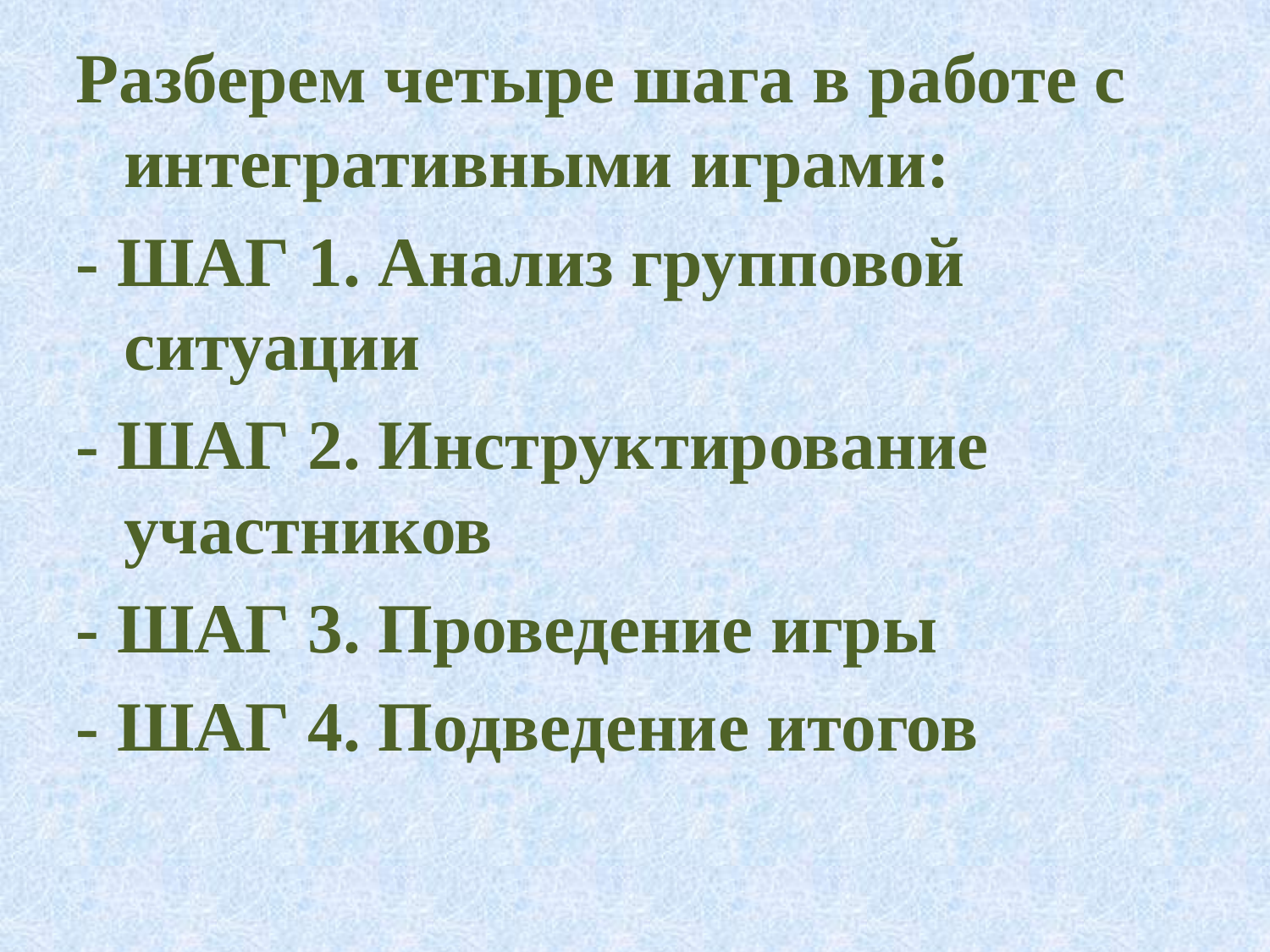

Разберем четыре шага в работе с интегративными играми:
- ШАГ 1. Анализ групповой ситуации
- ШАГ 2. Инструктирование участников
- ШАГ 3. Проведение игры
- ШАГ 4. Подведение итогов